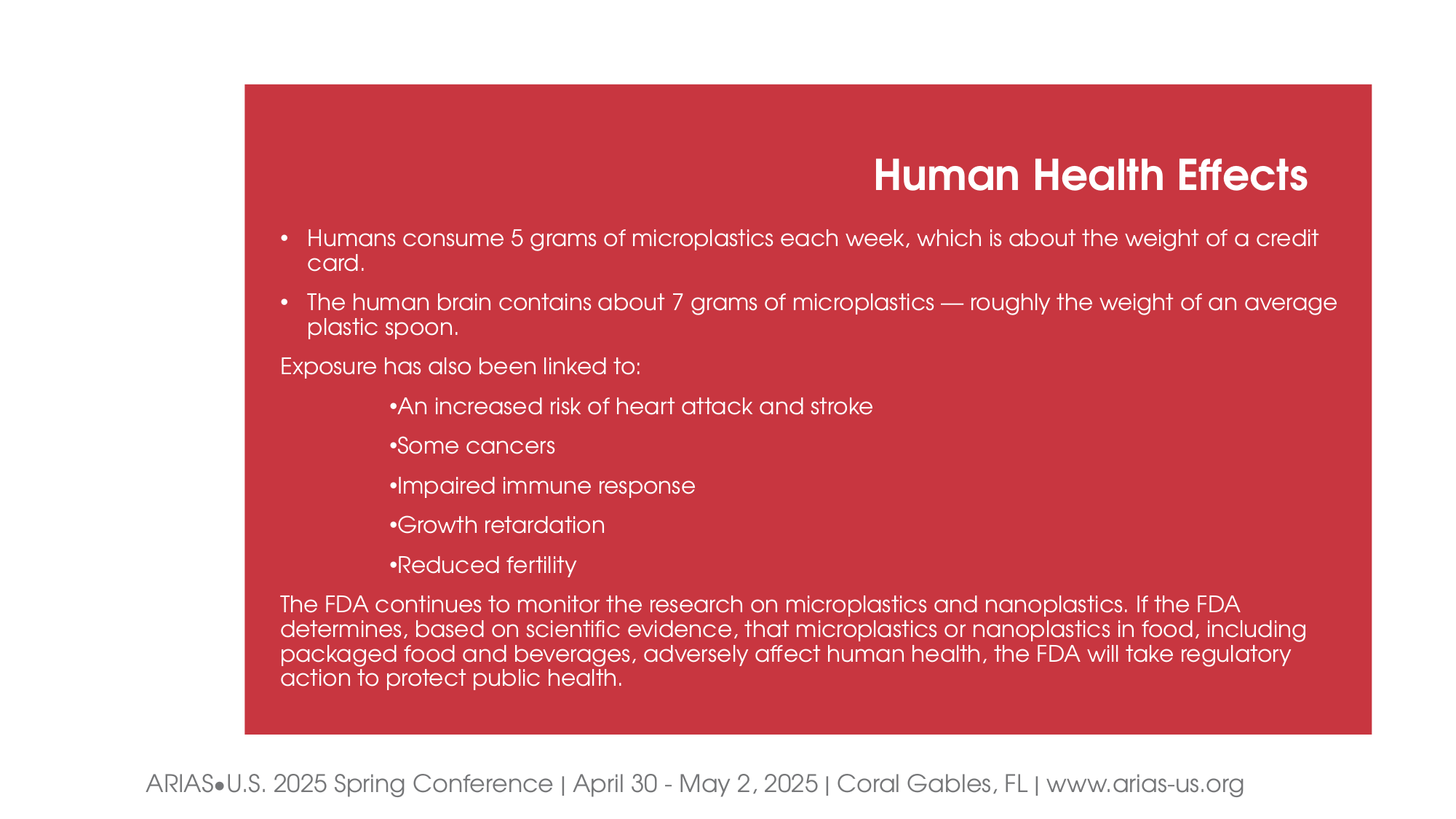

Human Health Effects
Humans consume 5 grams of microplastics each week, which is about the weight of a credit card.
The human brain contains about 7 grams of microplastics — roughly the weight of an average plastic spoon.
Exposure has also been linked to:
An increased risk of heart attack and stroke
Some cancers
Impaired immune response
Growth retardation
Reduced fertility
The FDA continues to monitor the research on microplastics and nanoplastics. If the FDA determines, based on scientific evidence, that microplastics or nanoplastics in food, including packaged food and beverages, adversely affect human health, the FDA will take regulatory action to protect public health.